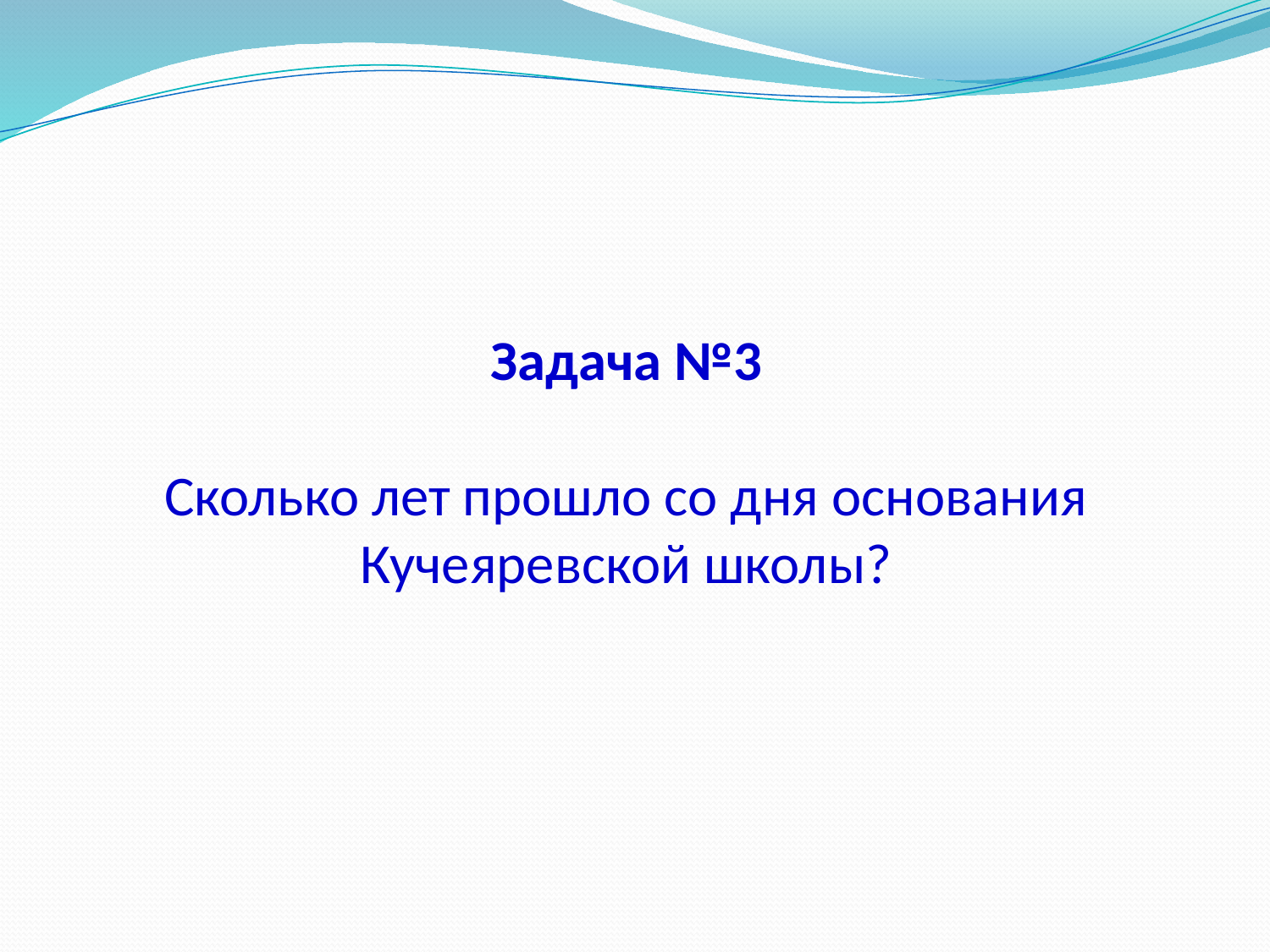

# Задача №3 Сколько лет прошло со дня основания Кучеяревской школы?